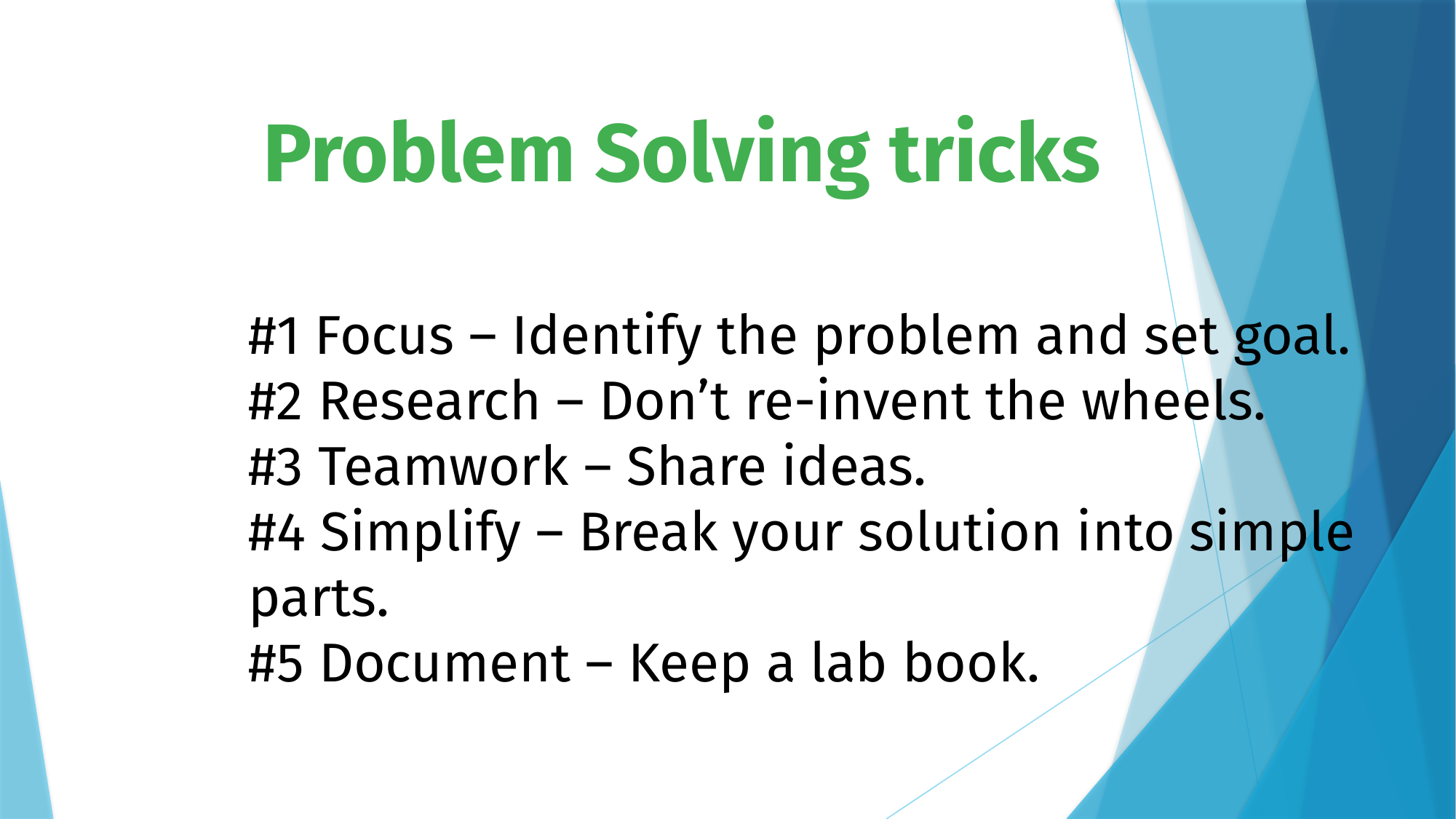

Problem Solving tricks
#1 Focus – Identify the problem and set goal.
#2 Research – Don’t re-invent the wheels.
#3 Teamwork – Share ideas.
#4 Simplify – Break your solution into simple parts.
#5 Document – Keep a lab book.